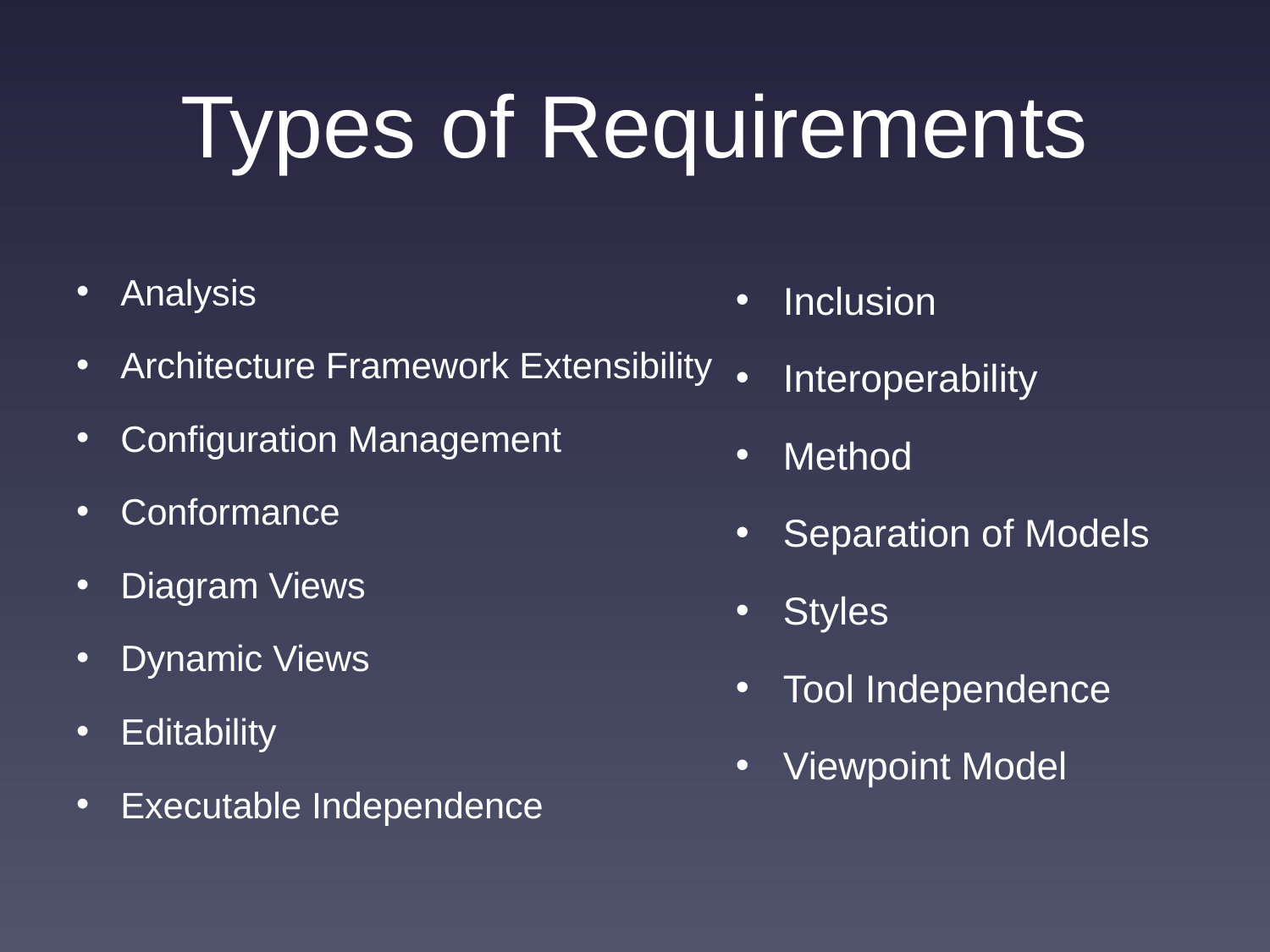

# Types of Requirements
Inclusion
Interoperability
Method
Separation of Models
Styles
Tool Independence
Viewpoint Model
Analysis
Architecture Framework Extensibility
Configuration Management
Conformance
Diagram Views
Dynamic Views
Editability
Executable Independence